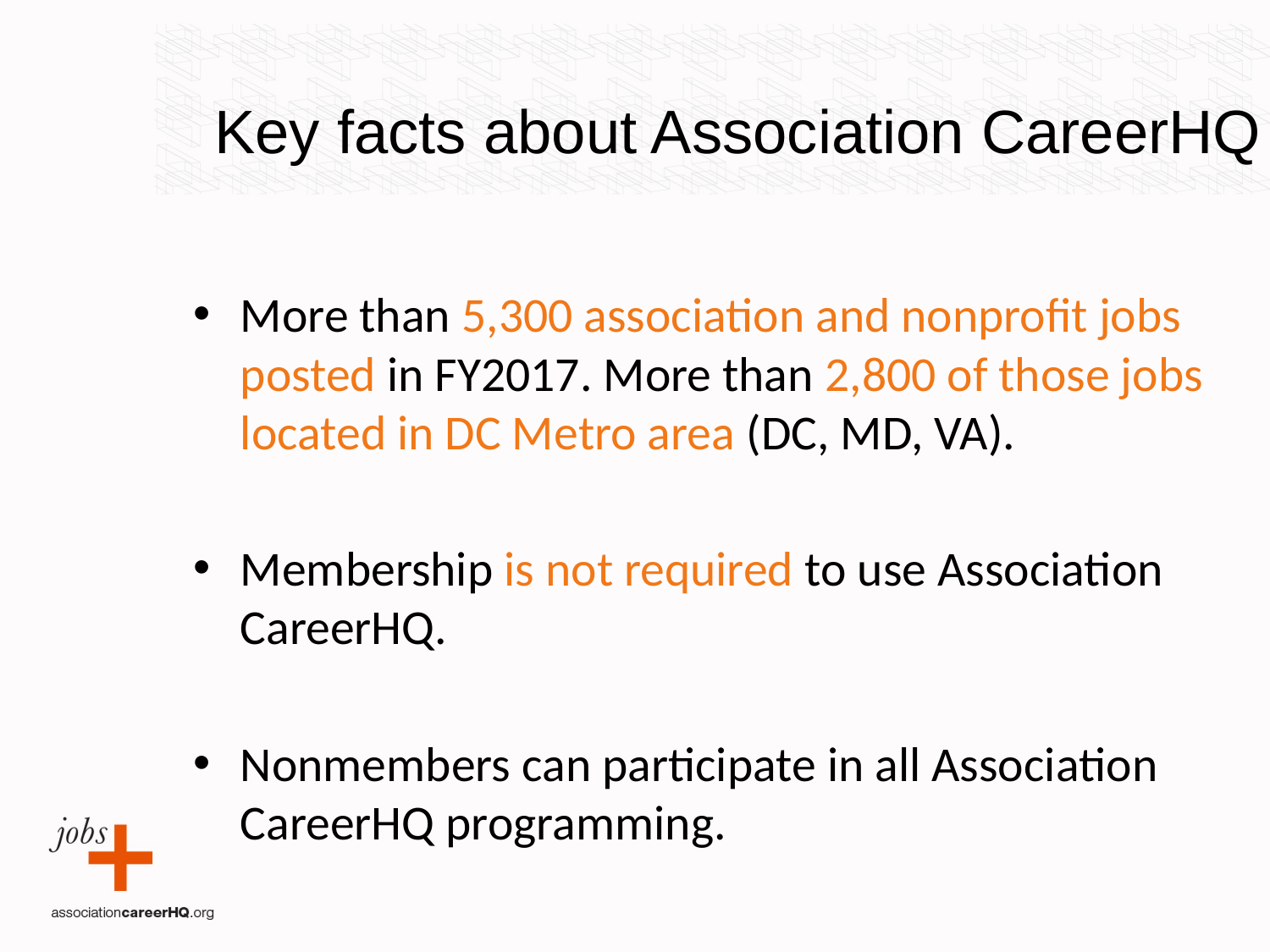

Key facts about Association CareerHQ
More than 5,300 association and nonprofit jobs posted in FY2017. More than 2,800 of those jobs located in DC Metro area (DC, MD, VA).

Membership is not required to use Association CareerHQ.

Nonmembers can participate in all Association CareerHQ programming.